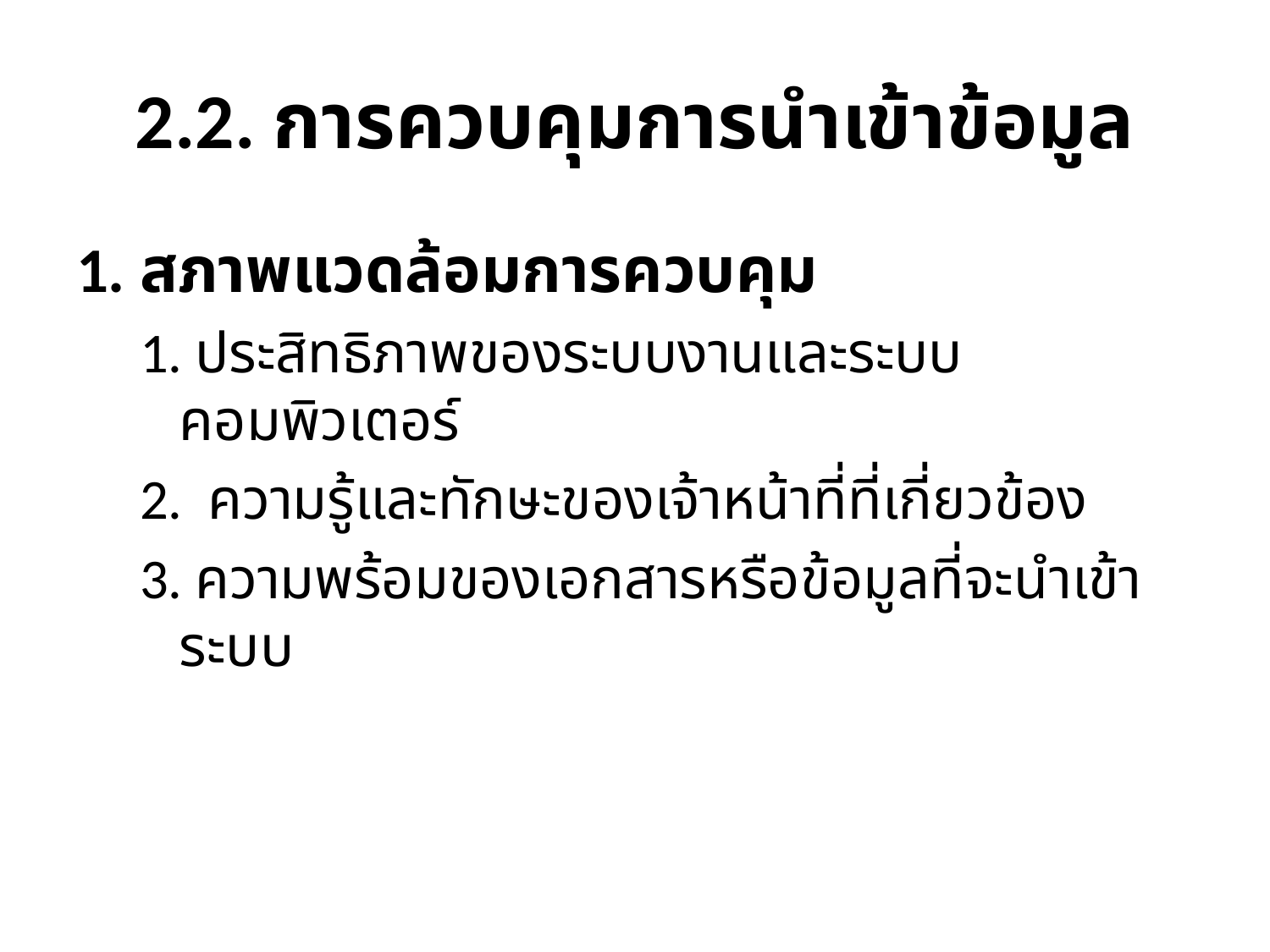

# 2.2. การควบคุมการนำเข้าข้อมูล
1. สภาพแวดล้อมการควบคุม
1. ประสิทธิภาพของระบบงานและระบบคอมพิวเตอร์
2.  ความรู้และทักษะของเจ้าหน้าที่ที่เกี่ยวข้อง
3. ความพร้อมของเอกสารหรือข้อมูลที่จะนำเข้าระบบ